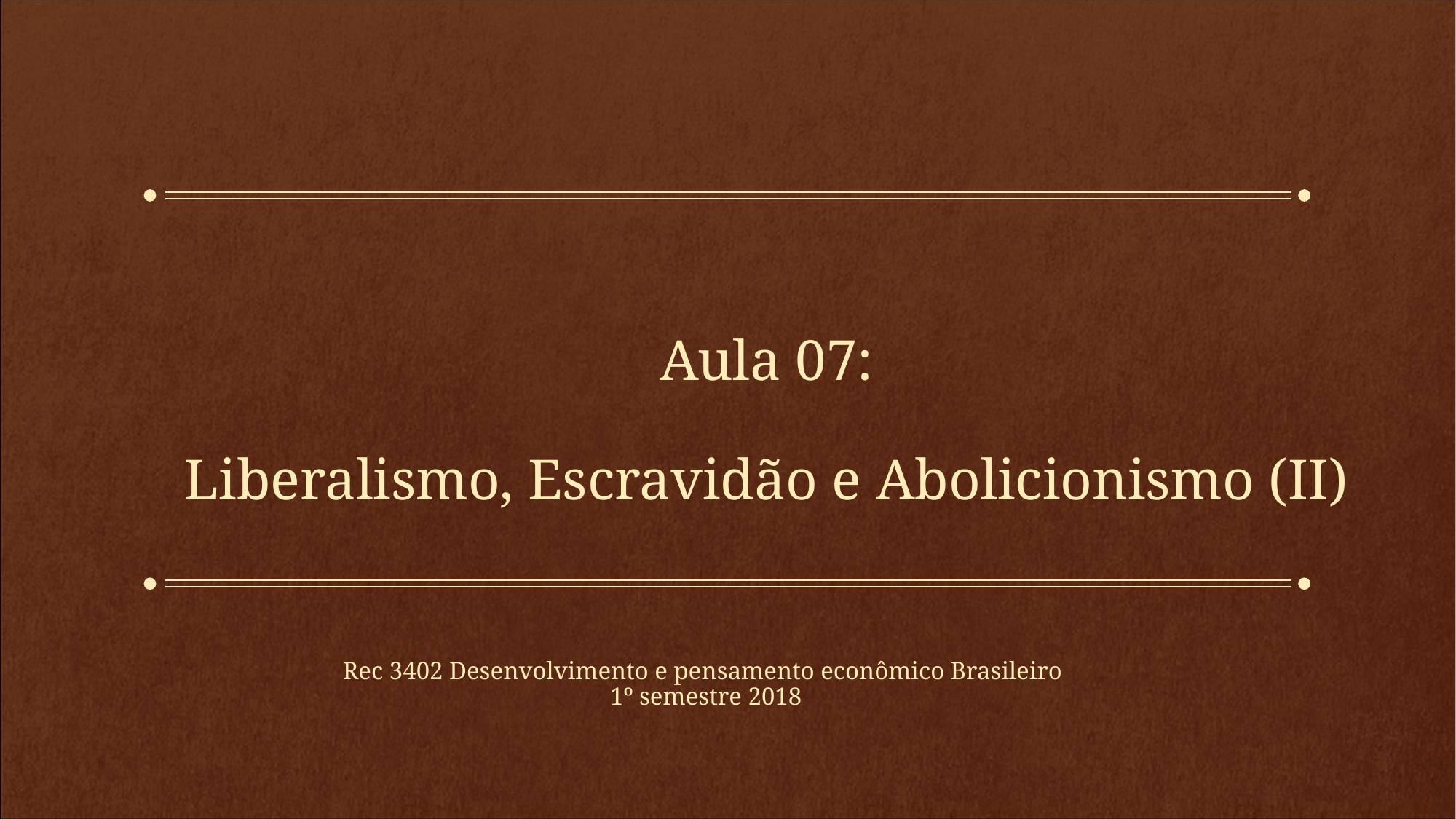

# Aula 07: Liberalismo, Escravidão e Abolicionismo (II)

Rec 3402 Desenvolvimento e pensamento econômico Brasileiro
1º semestre 2018